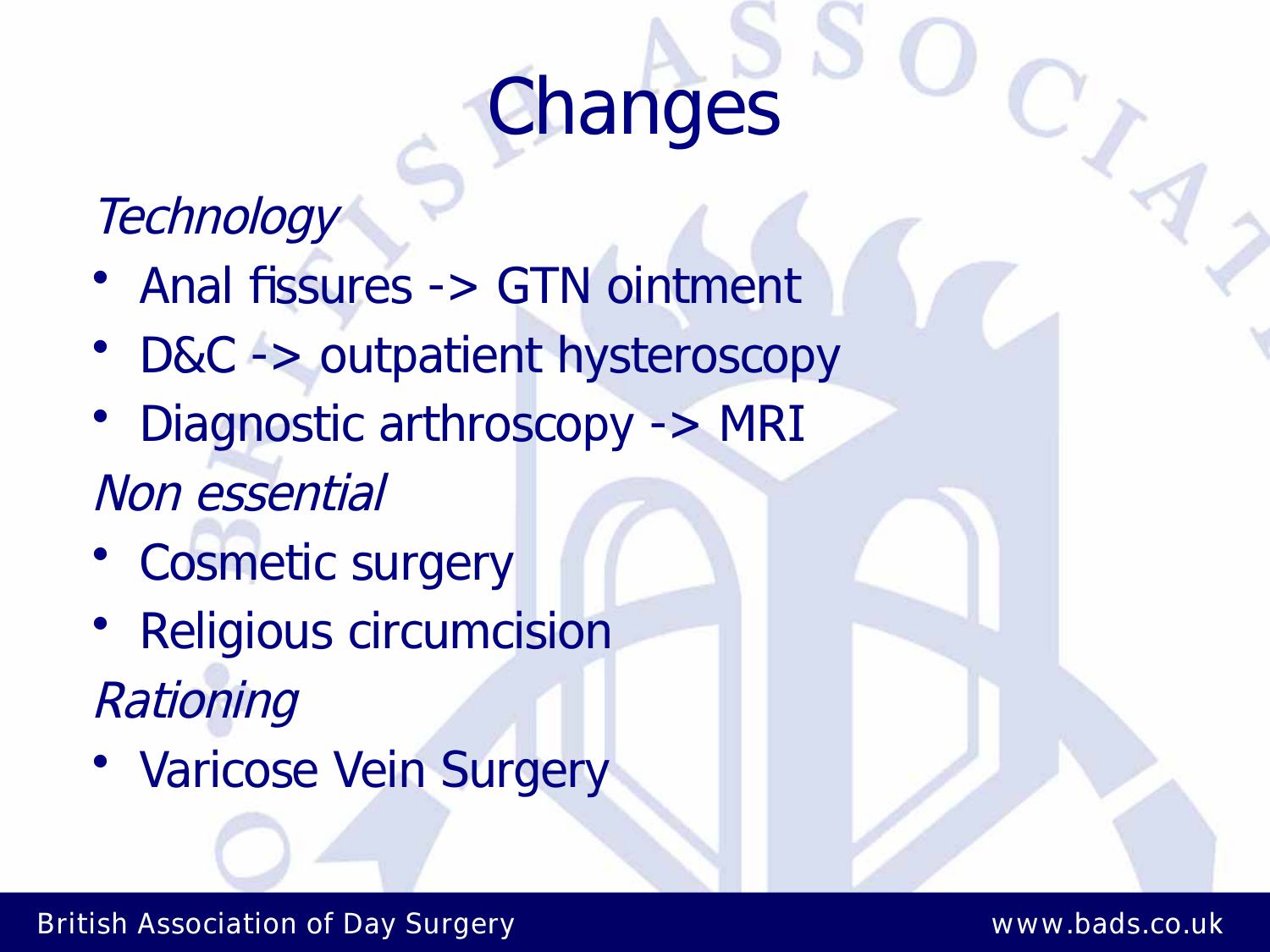

# Changes
Technology
Anal fissures -> GTN ointment
D&C -> outpatient hysteroscopy
Diagnostic arthroscopy -> MRI
Non essential
Cosmetic surgery
Religious circumcision
Rationing
Varicose Vein Surgery